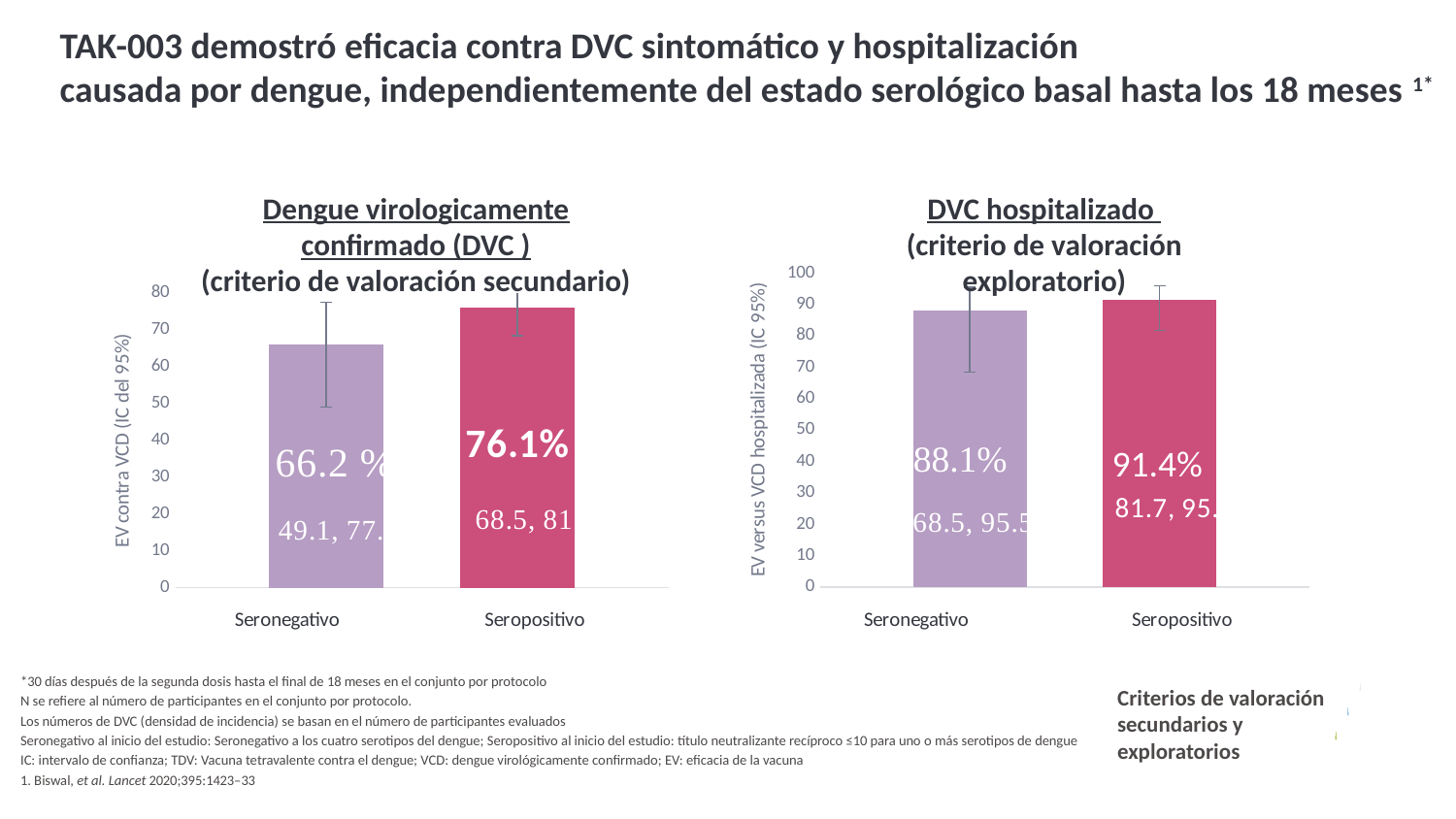

# TAK-003 demostró eficacia contra DVC sintomático y hospitalización causada por dengue, independientemente del estado serológico basal hasta los 18 meses 1*
DVC hospitalizado
(criterio de valoración exploratorio)
Dengue virologicamente confirmado (DVC )
(criterio de valoración secundario)

### Chart

| Category | Seropositivos | Seronegativo |
|---|---|---|

### Chart

| Category | Seropositivos | Seronegativo |
|---|---|---|
91.4%
68.5, 95.5
81.7, 95.9

*30 días después de la segunda dosis hasta el final de 18 meses en el conjunto por protocolo
N se refiere al número de participantes en el conjunto por protocolo.
Los números de DVC (densidad de incidencia) se basan en el número de participantes evaluados
Seronegativo al inicio del estudio: Seronegativo a los cuatro serotipos del dengue; Seropositivo al inicio del estudio: título neutralizante recíproco ≤10 para uno o más serotipos de dengue
IC: intervalo de confianza; TDV: Vacuna tetravalente contra el dengue; VCD: dengue virológicamente confirmado; EV: eficacia de la vacuna
1. Biswal, et al. Lancet 2020;395:1423–33
Criterios de valoración secundarios y exploratorios